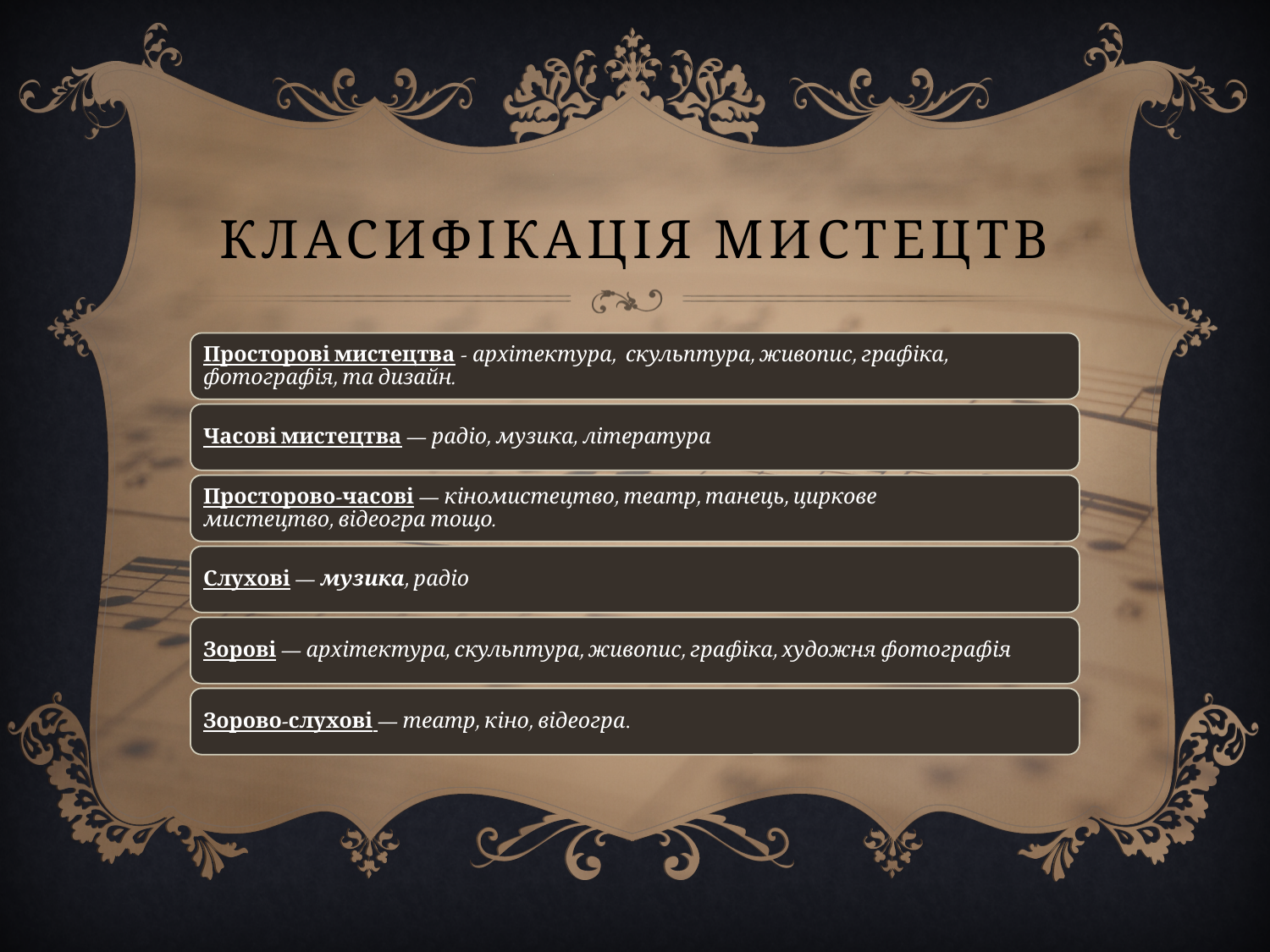

# Класифікація мистецтв
Просторові мистецтва - архітектура,  скульптура, живопис, графіка, фотографія, та дизайн.
Часові мистецтва — радіо, музика, література
Просторово-часові — кіномистецтво, театр, танець, циркове мистецтво, відеогра тощо.
Слухові — музика, радіо
Зорові — архітектура, скульптура, живопис, графіка, художня фотографія
Зорово-слухові — театр, кіно, відеогра.